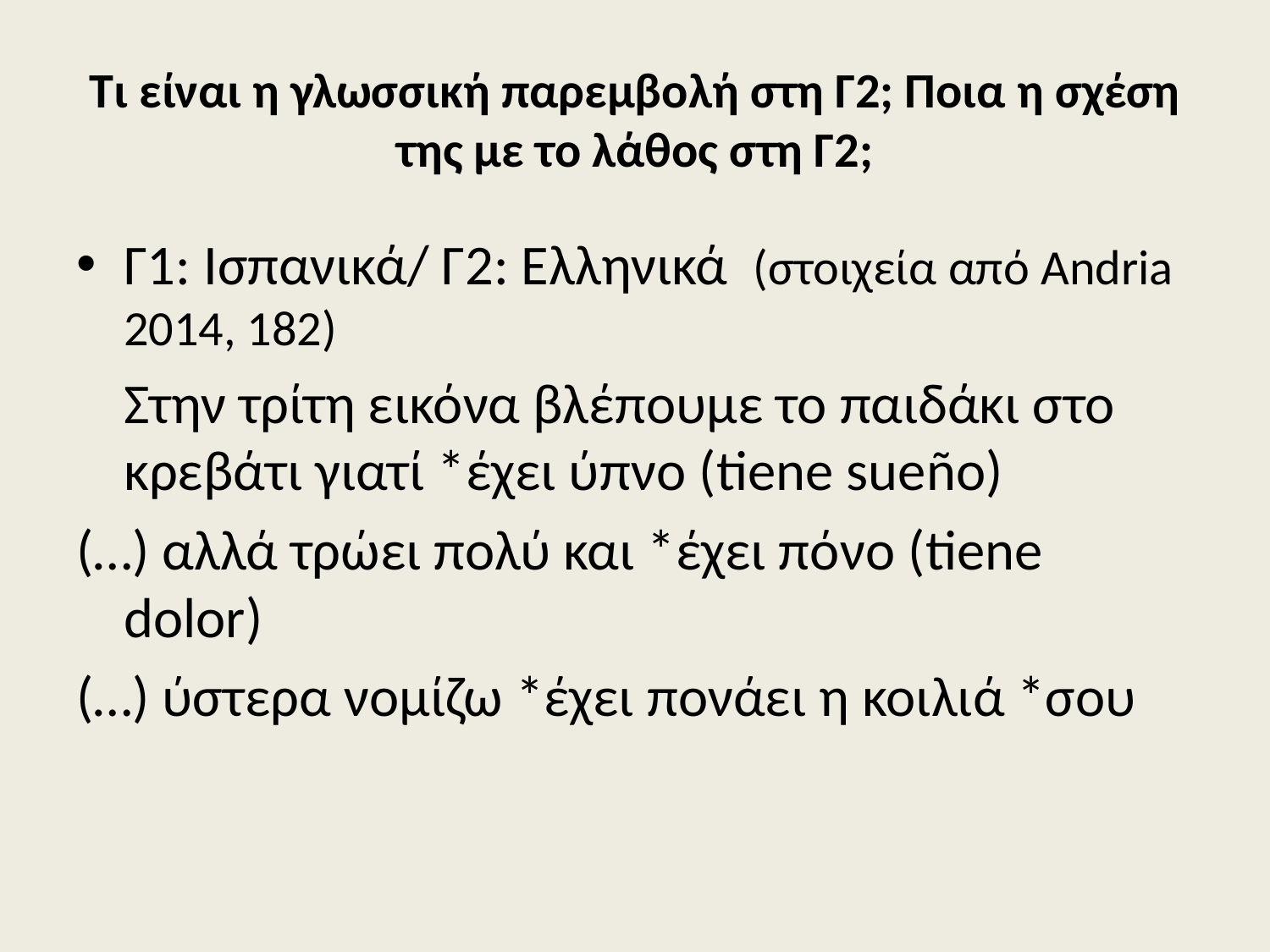

# Τι είναι η γλωσσική παρεμβολή στη Γ2; Ποια η σχέση της με το λάθος στη Γ2;
Γ1: Ισπανικά/ Γ2: Ελληνικά  (στοιχεία από Andria 2014, 182)
	Στην τρίτη εικόνα βλέπουμε το παιδάκι στο κρεβάτι γιατί *έχει ύπνο (tiene sueño)
(…) αλλά τρώει πολύ και *έχει πόνο (tiene dolor)
(…) ύστερα νομίζω *έχει πονάει η κοιλιά *σου